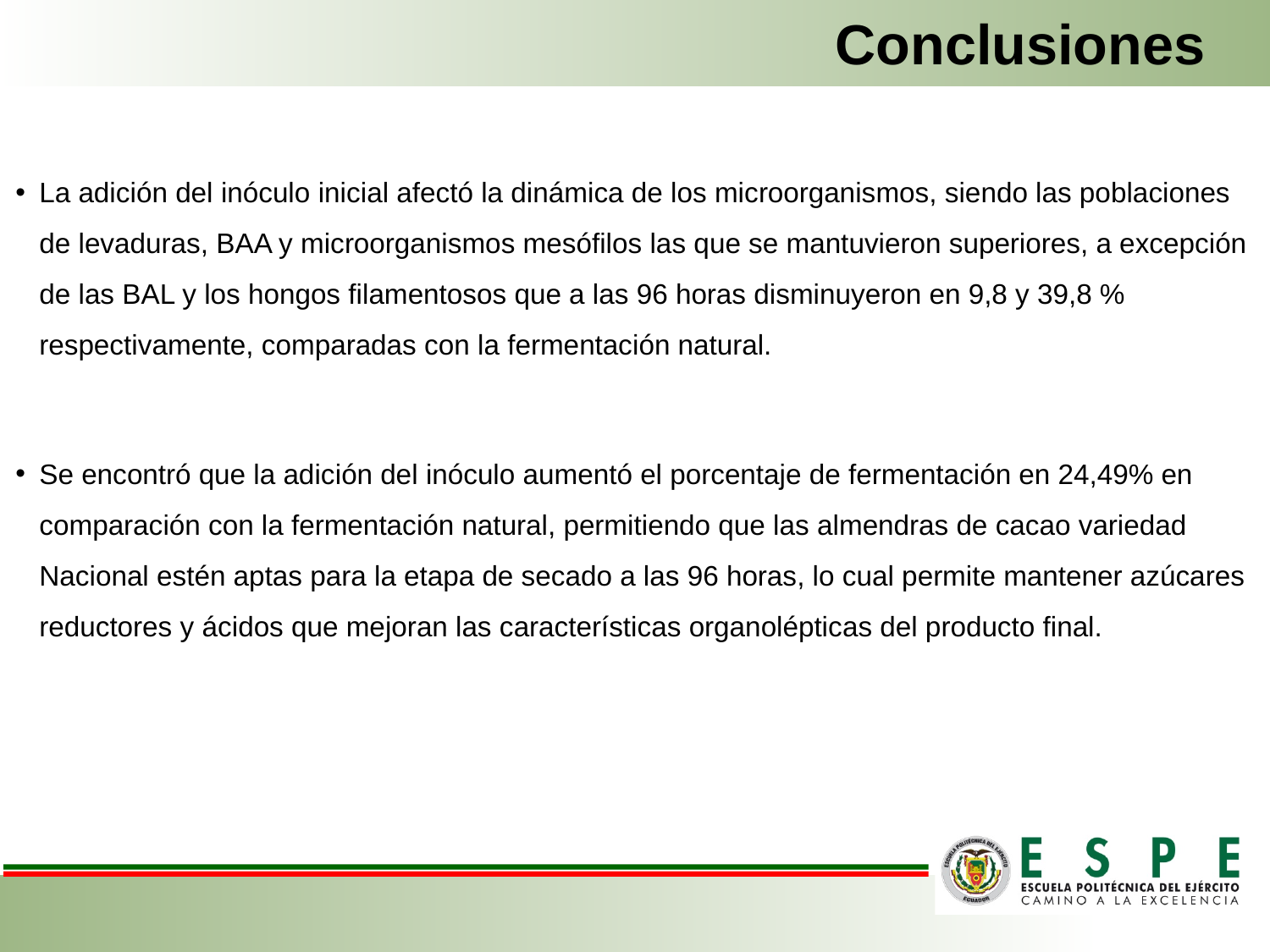

# Conclusiones
La adición del inóculo inicial afectó la dinámica de los microorganismos, siendo las poblaciones de levaduras, BAA y microorganismos mesófilos las que se mantuvieron superiores, a excepción de las BAL y los hongos filamentosos que a las 96 horas disminuyeron en 9,8 y 39,8 % respectivamente, comparadas con la fermentación natural.

Se encontró que la adición del inóculo aumentó el porcentaje de fermentación en 24,49% en comparación con la fermentación natural, permitiendo que las almendras de cacao variedad Nacional estén aptas para la etapa de secado a las 96 horas, lo cual permite mantener azúcares reductores y ácidos que mejoran las características organolépticas del producto final.